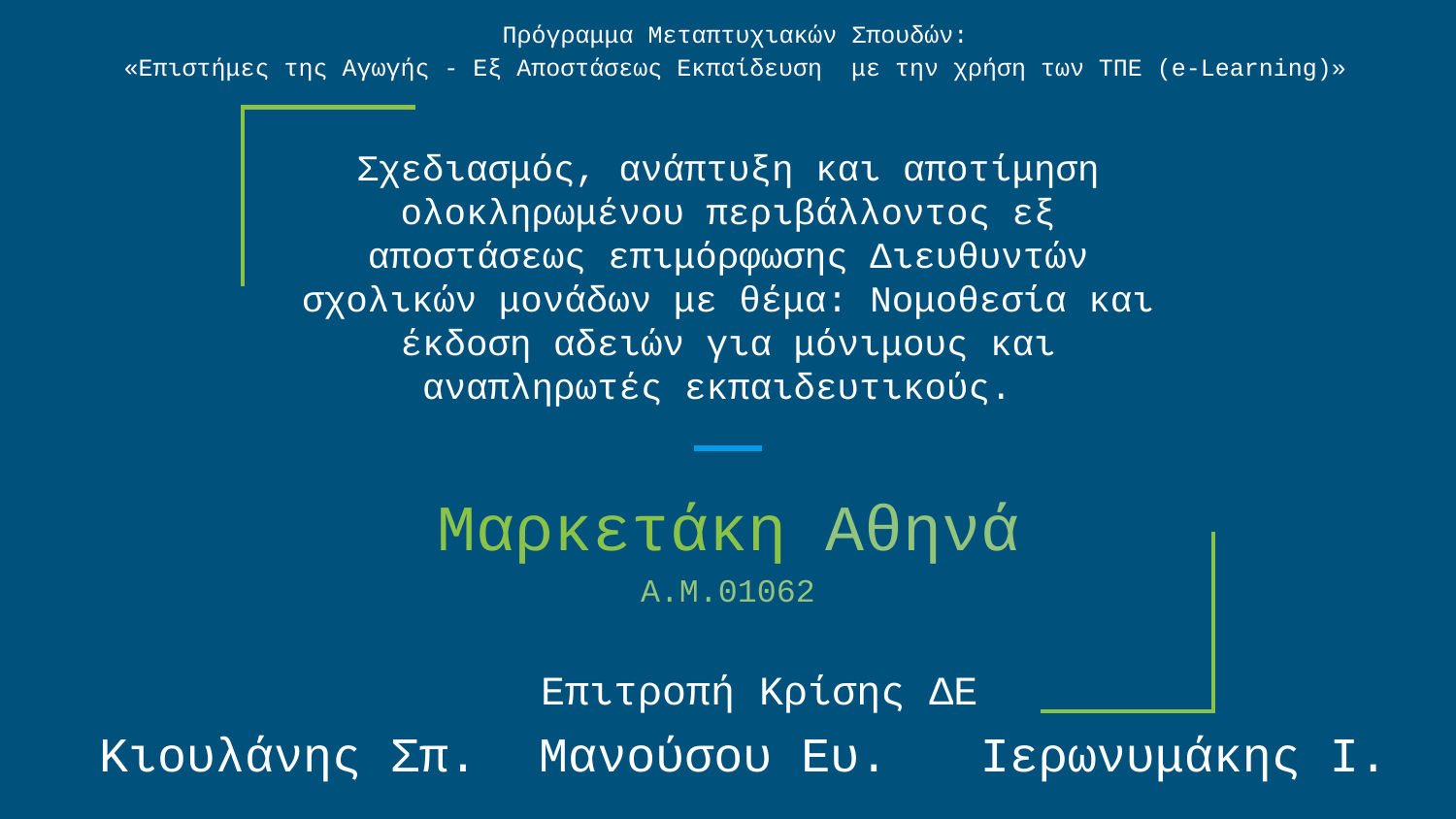

Πρόγραμμα Μεταπτυχιακών Σπουδών:
«Επιστήμες της Αγωγής - Εξ Αποστάσεως Εκπαίδευση  με την χρήση των ΤΠΕ (e-Learning)»

# Σχεδιασμός, ανάπτυξη και αποτίμηση ολοκληρωμένου περιβάλλοντος εξ αποστάσεως επιμόρφωσης Διευθυντών σχολικών μονάδων με θέμα: Νομοθεσία και έκδοση αδειών για μόνιμους και αναπληρωτές εκπαιδευτικούς.
Μαρκετάκη Αθηνά
Α.Μ.01062

Επιτροπή Κρίσης ΔΕ

| Κιουλάνης Σπ. | Μανούσου Ευ. | Ιερωνυμάκης Ι. |
| --- | --- | --- |